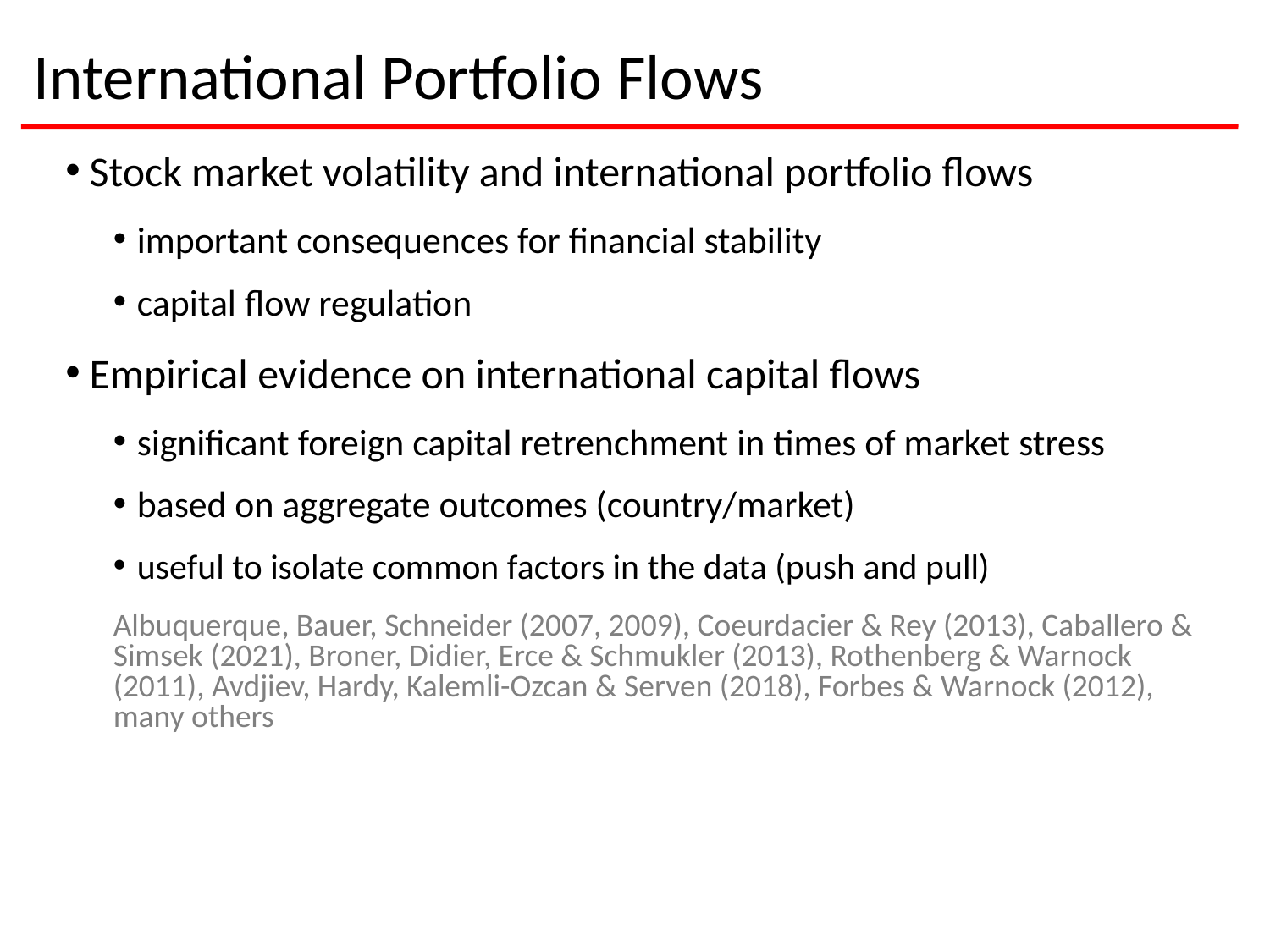

# International Portfolio Flows

Stock market volatility and international portfolio flows
important consequences for financial stability
capital flow regulation
Empirical evidence on international capital flows
significant foreign capital retrenchment in times of market stress
based on aggregate outcomes (country/market)
useful to isolate common factors in the data (push and pull)
Albuquerque, Bauer, Schneider (2007, 2009), Coeurdacier & Rey (2013), Caballero & Simsek (2021), Broner, Didier, Erce & Schmukler (2013), Rothenberg & Warnock (2011), Avdjiev, Hardy, Kalemli-Ozcan & Serven (2018), Forbes & Warnock (2012), many others
2